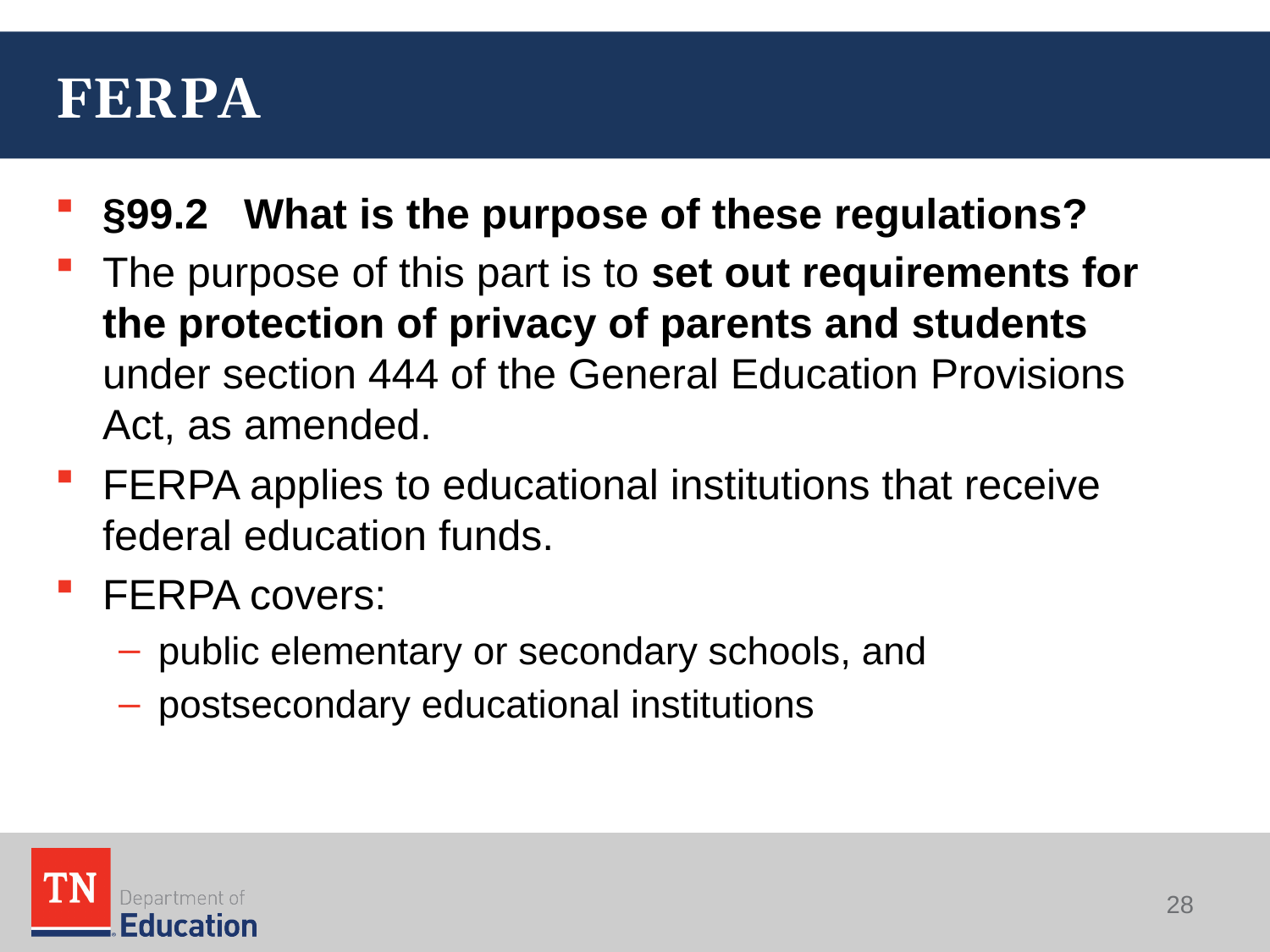

# FERPA
§99.2   What is the purpose of these regulations?
The purpose of this part is to set out requirements for the protection of privacy of parents and students under section 444 of the General Education Provisions Act, as amended.
FERPA applies to educational institutions that receive federal education funds.
FERPA covers:
public elementary or secondary schools, and
postsecondary educational institutions
28